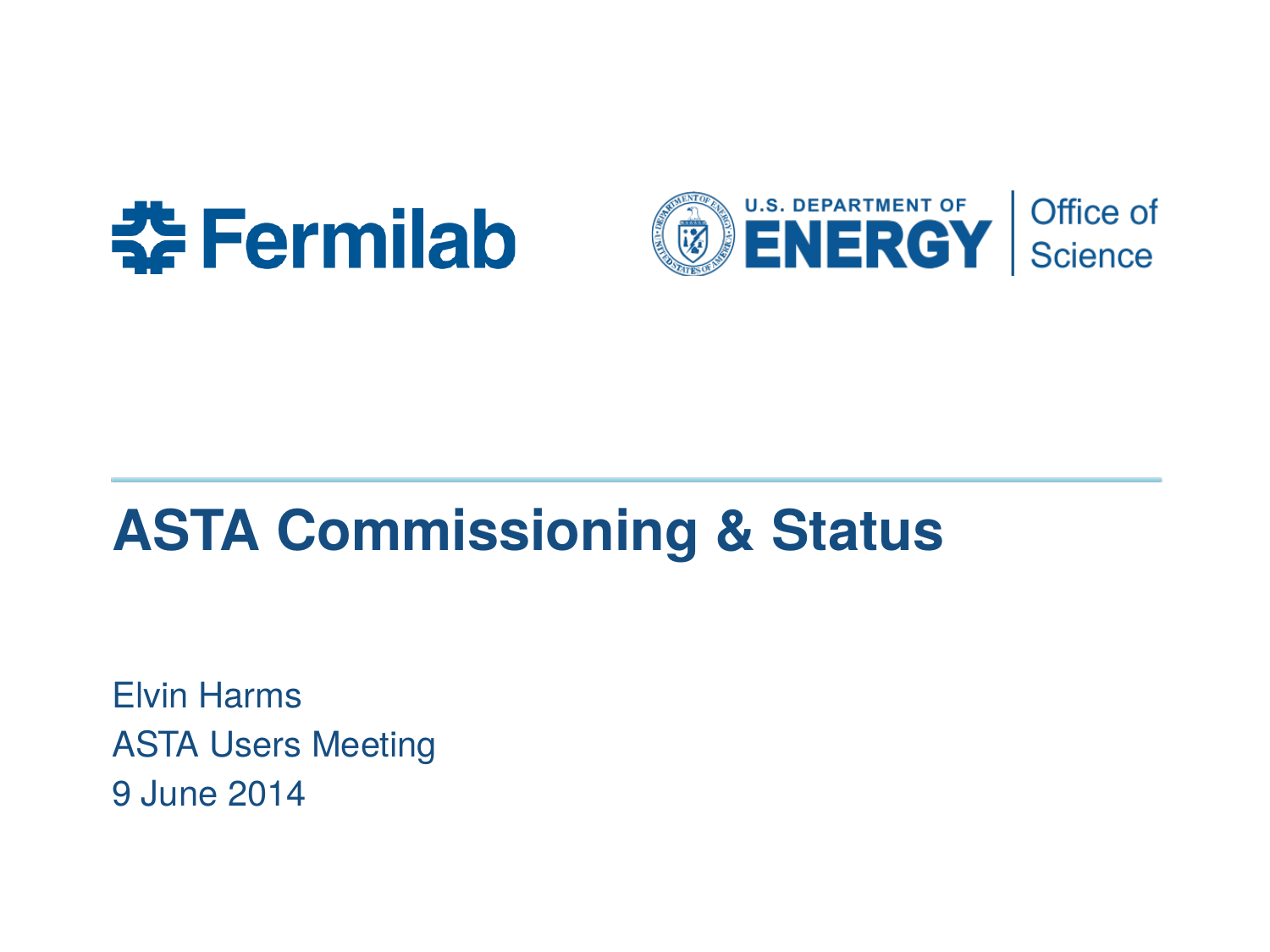

# ASTA Commissioning & Status
Elvin Harms
ASTA Users Meeting
9 June 2014